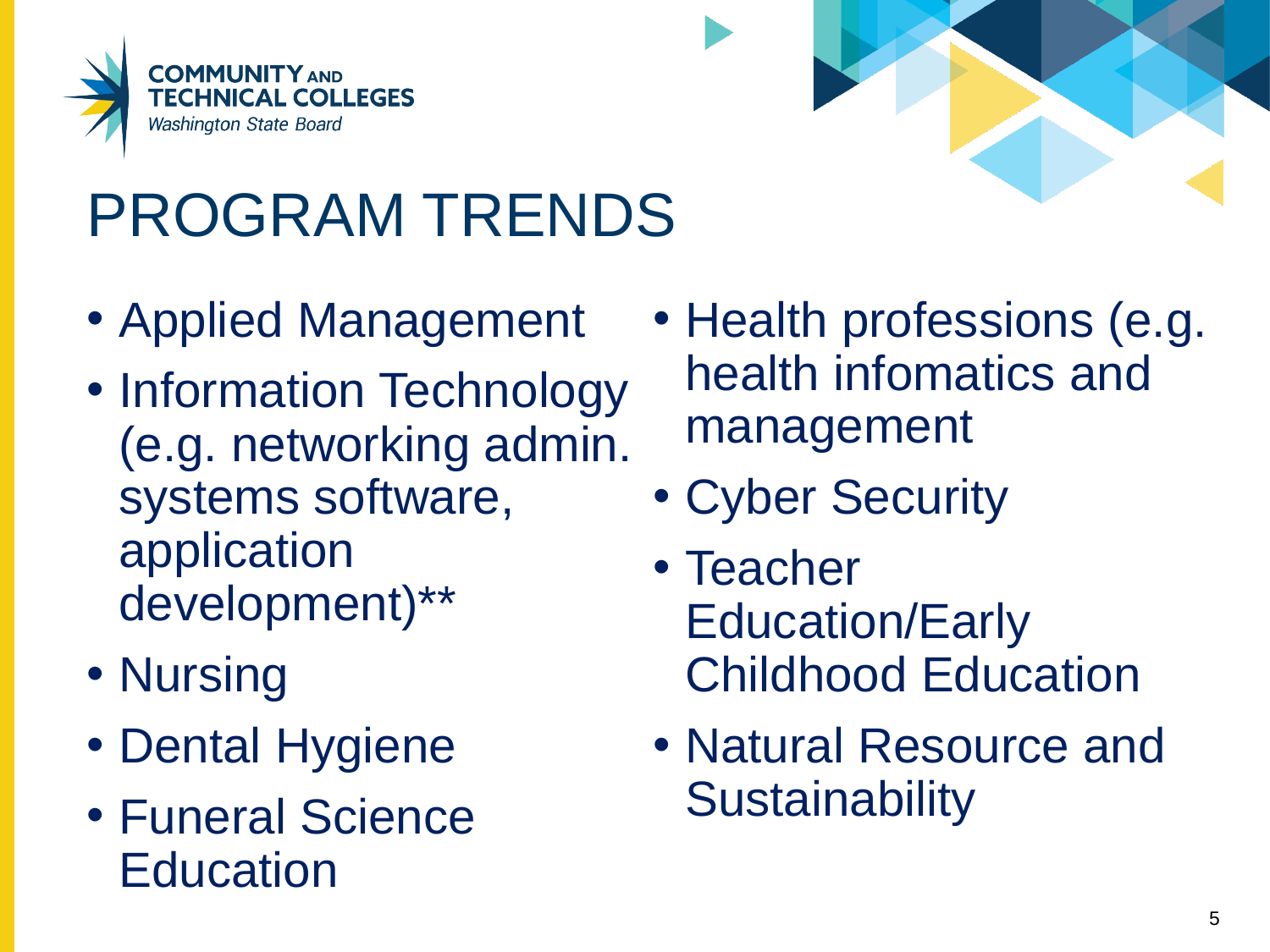

# Program trends
Applied Management
Information Technology (e.g. networking admin. systems software, application development)**
Nursing
Dental Hygiene
Funeral Science Education

Health professions (e.g. health infomatics and management
Cyber Security
Teacher Education/Early Childhood Education
Natural Resource and Sustainability

5